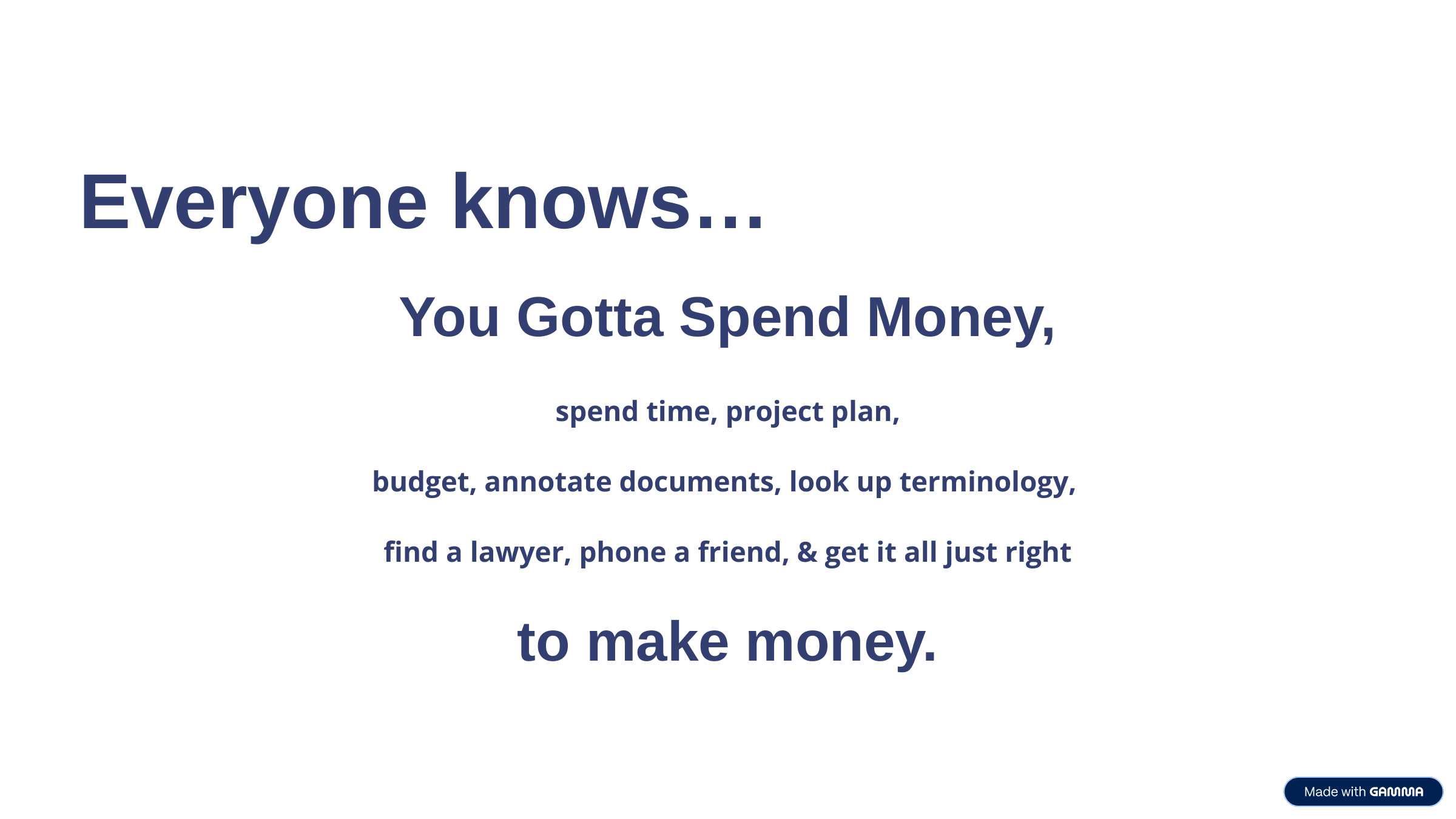

Everyone knows…
You Gotta Spend Money,
spend time, project plan,
budget, annotate documents, look up terminology,
find a lawyer, phone a friend, & get it all just right
to make money.